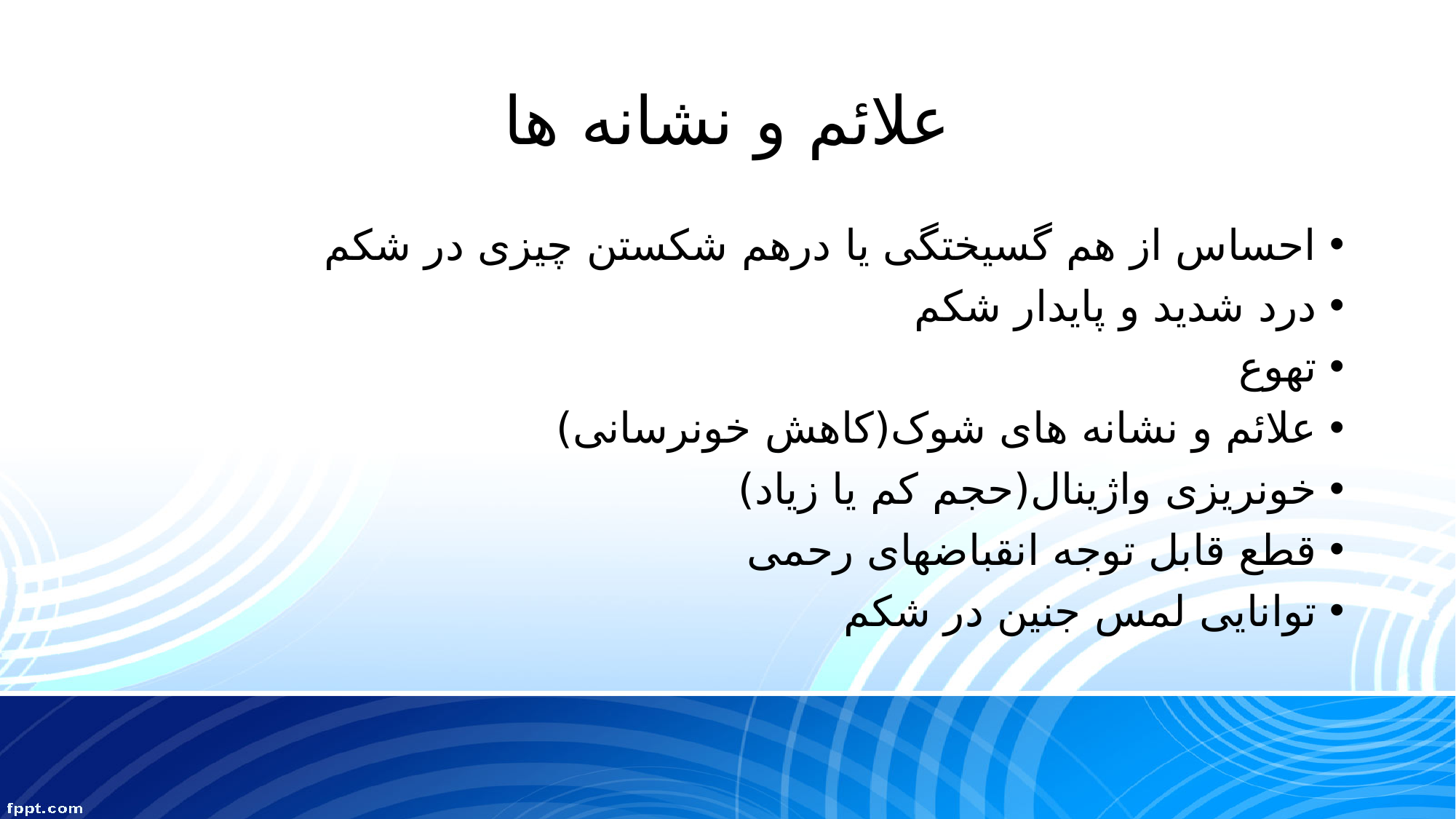

# علائم و نشانه ها
احساس از هم گسیختگی یا درهم شکستن چیزی در شکم
درد شدید و پایدار شکم
تهوع
علائم و نشانه های شوک(کاهش خونرسانی)
خونریزی واژینال(حجم کم یا زیاد)
قطع قابل توجه انقباضهای رحمی
توانایی لمس جنین در شکم